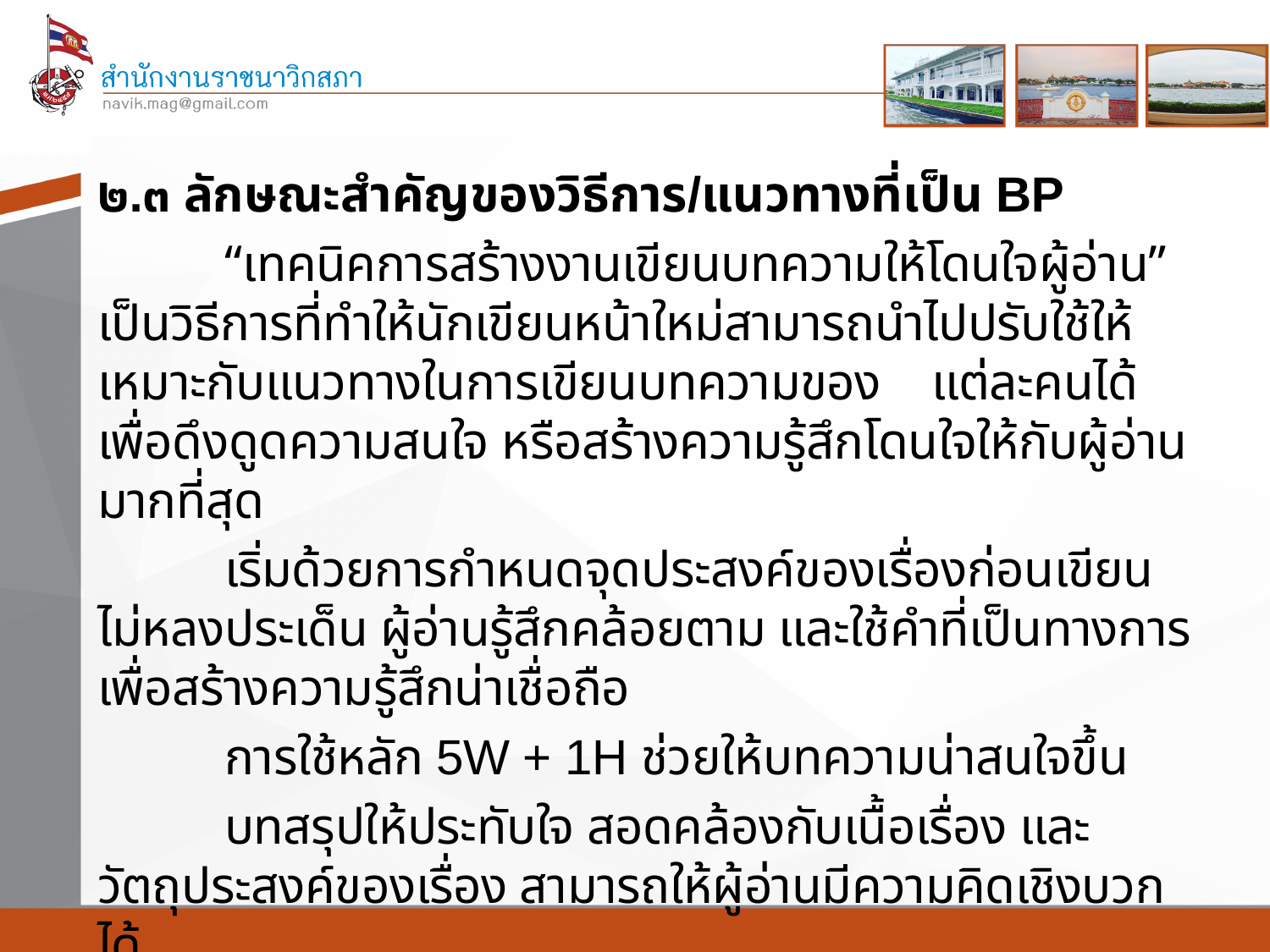

๒.๓ ลักษณะสำคัญของวิธีการ/แนวทางที่เป็น BP
	“เทคนิคการสร้างงานเขียนบทความให้โดนใจผู้อ่าน” เป็นวิธีการที่ทำให้นักเขียนหน้าใหม่สามารถนำไปปรับใช้ให้เหมาะกับแนวทางในการเขียนบทความของ    แต่ละคนได้ เพื่อดึงดูดความสนใจ หรือสร้างความรู้สึกโดนใจให้กับผู้อ่านมากที่สุด
	เริ่มด้วยการกำหนดจุดประสงค์ของเรื่องก่อนเขียน ไม่หลงประเด็น ผู้อ่านรู้สึกคล้อยตาม และใช้คำที่เป็นทางการเพื่อสร้างความรู้สึกน่าเชื่อถือ
	การใช้หลัก 5W + 1H ช่วยให้บทความน่าสนใจขึ้น
	บทสรุปให้ประทับใจ สอดคล้องกับเนื้อเรื่อง และวัตถุประสงค์ของเรื่อง สามารถให้ผู้อ่านมีความคิดเชิงบวกได้